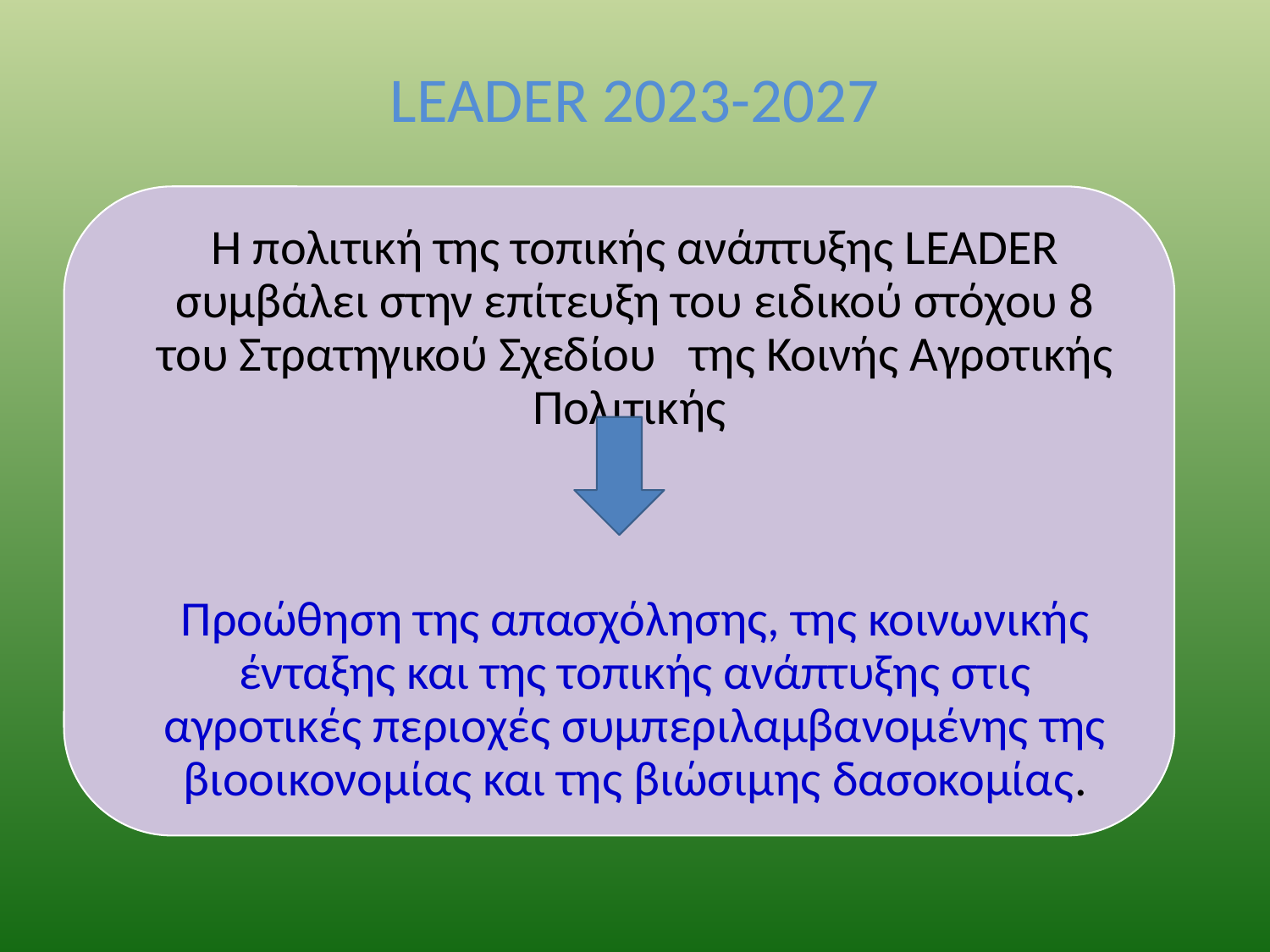

# LEADER 2023-2027

Η πολιτική της τοπικής ανάπτυξης LEADER συμβάλει στην επίτευξη του ειδικού στόχου 8 του Στρατηγικού Σχεδίου   της Κοινής Αγροτικής Πολιτικής

Προώθηση της απασχόλησης, της κοινωνικής ένταξης και της τοπικής ανάπτυξης στις αγροτικές περιοχές συμπεριλαμβανομένης της βιοοικονομίας και της βιώσιμης δασοκομίας.